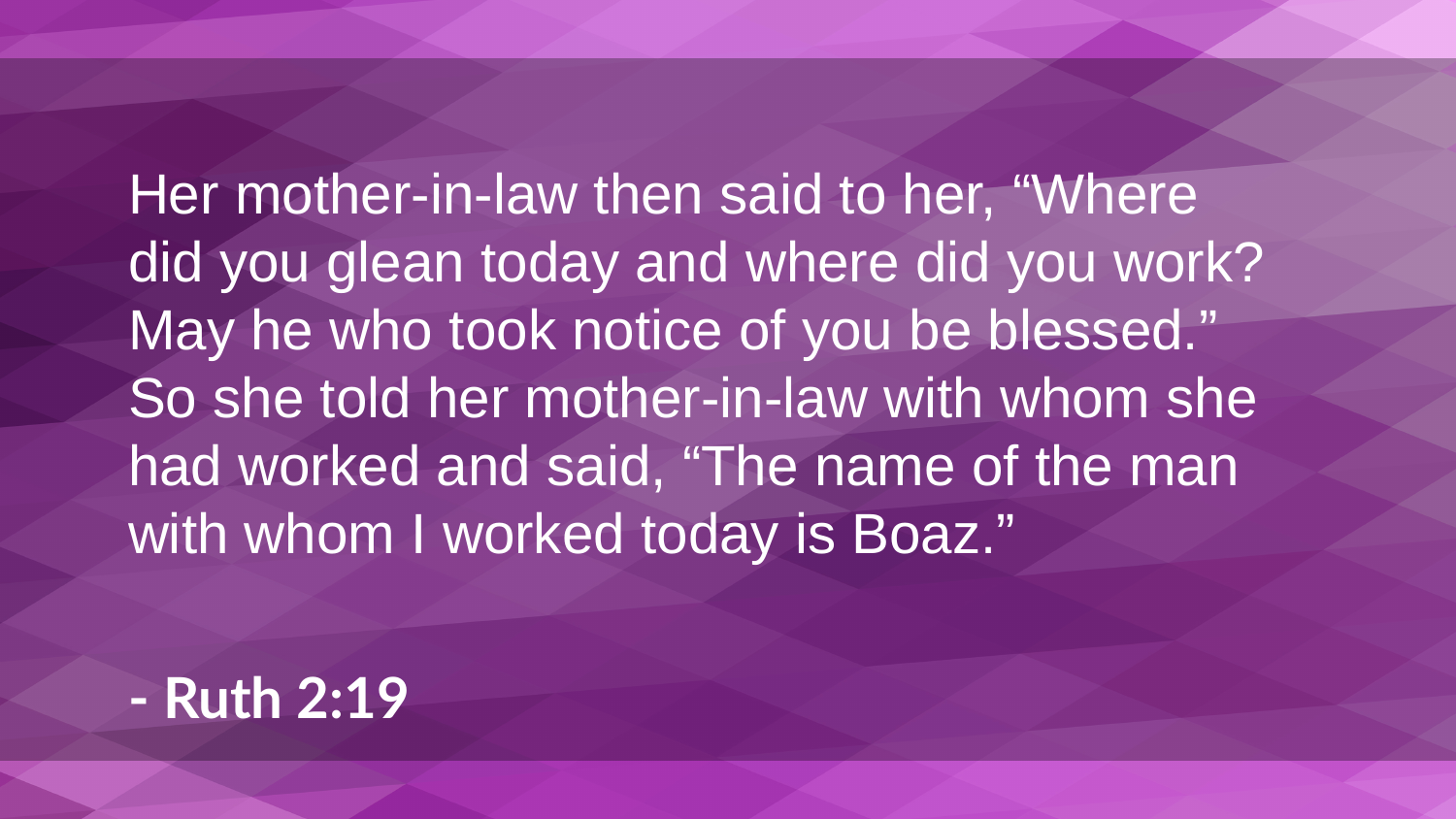

Her mother-in-law then said to her, “Where did you glean today and where did you work? May he who took notice of you be blessed.” So she told her mother-in-law with whom she had worked and said, “The name of the man with whom I worked today is Boaz.”
- Ruth 2:19